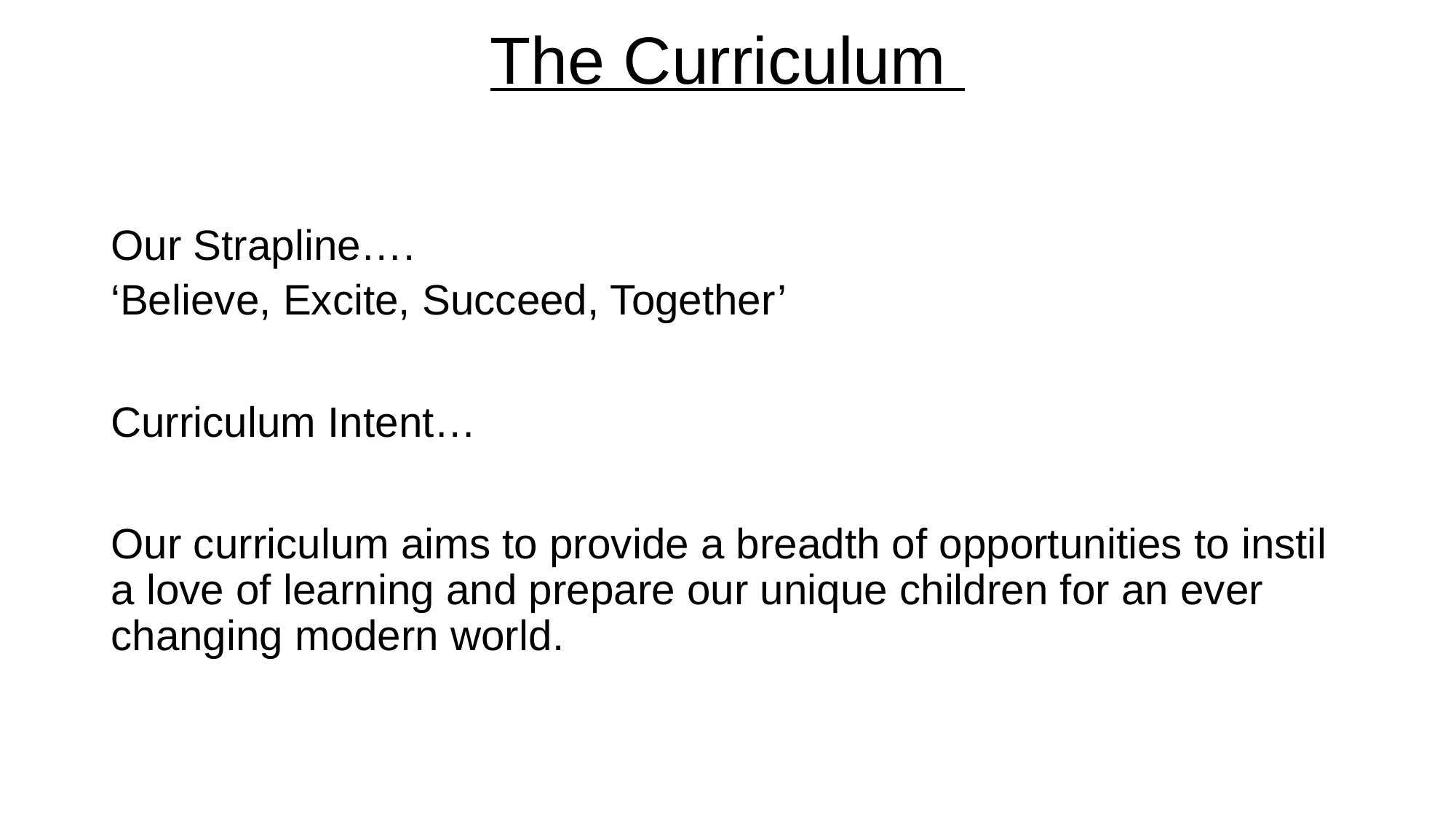

# The Curriculum
Our Strapline….
‘Believe, Excite, Succeed, Together’

Curriculum Intent…

Our curriculum aims to provide a breadth of opportunities to instil a love of learning and prepare our unique children for an ever changing modern world.